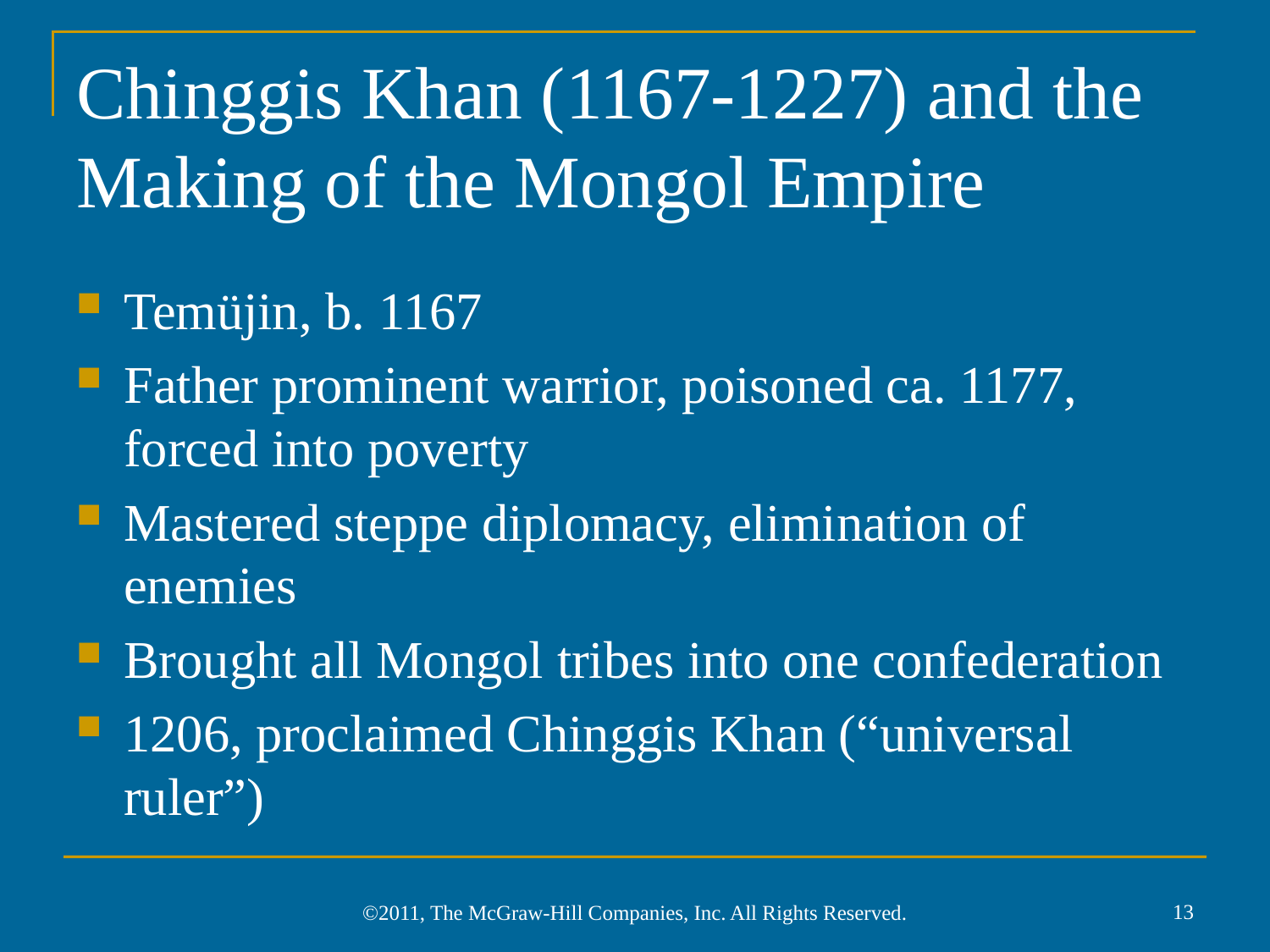

# Chinggis Khan (1167-1227) and the Making of the Mongol Empire
Temüjin, b. 1167
Father prominent warrior, poisoned ca. 1177, forced into poverty
Mastered steppe diplomacy, elimination of enemies
Brought all Mongol tribes into one confederation
1206, proclaimed Chinggis Khan (“universal ruler”)
13
©2011, The McGraw-Hill Companies, Inc. All Rights Reserved.